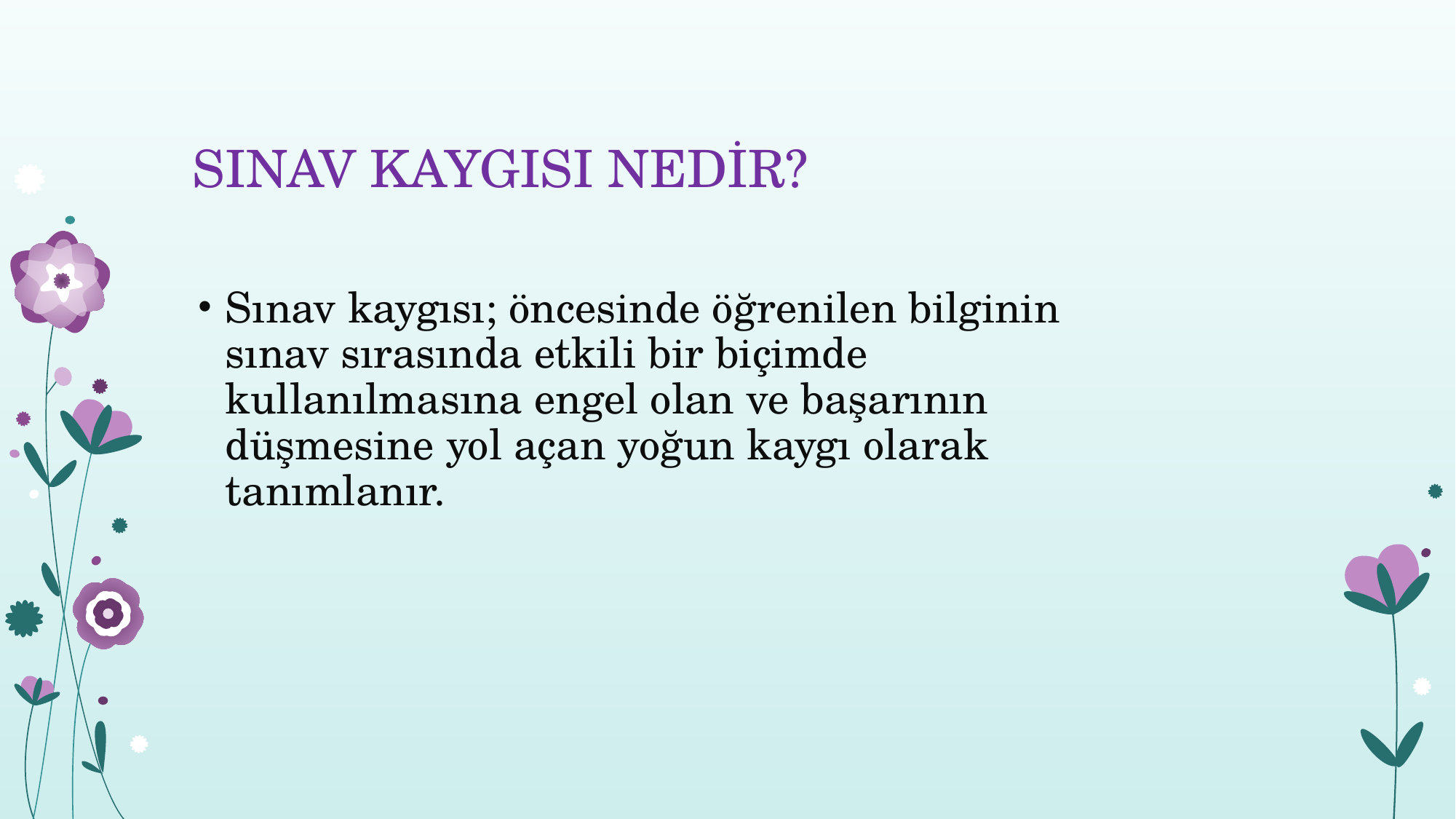

# SINAV KAYGISI NEDİR?
Sınav kaygısı; öncesinde öğrenilen bilginin sınav sırasında etkili bir biçimde kullanılmasına engel olan ve başarının düşmesine yol açan yoğun kaygı olarak tanımlanır.